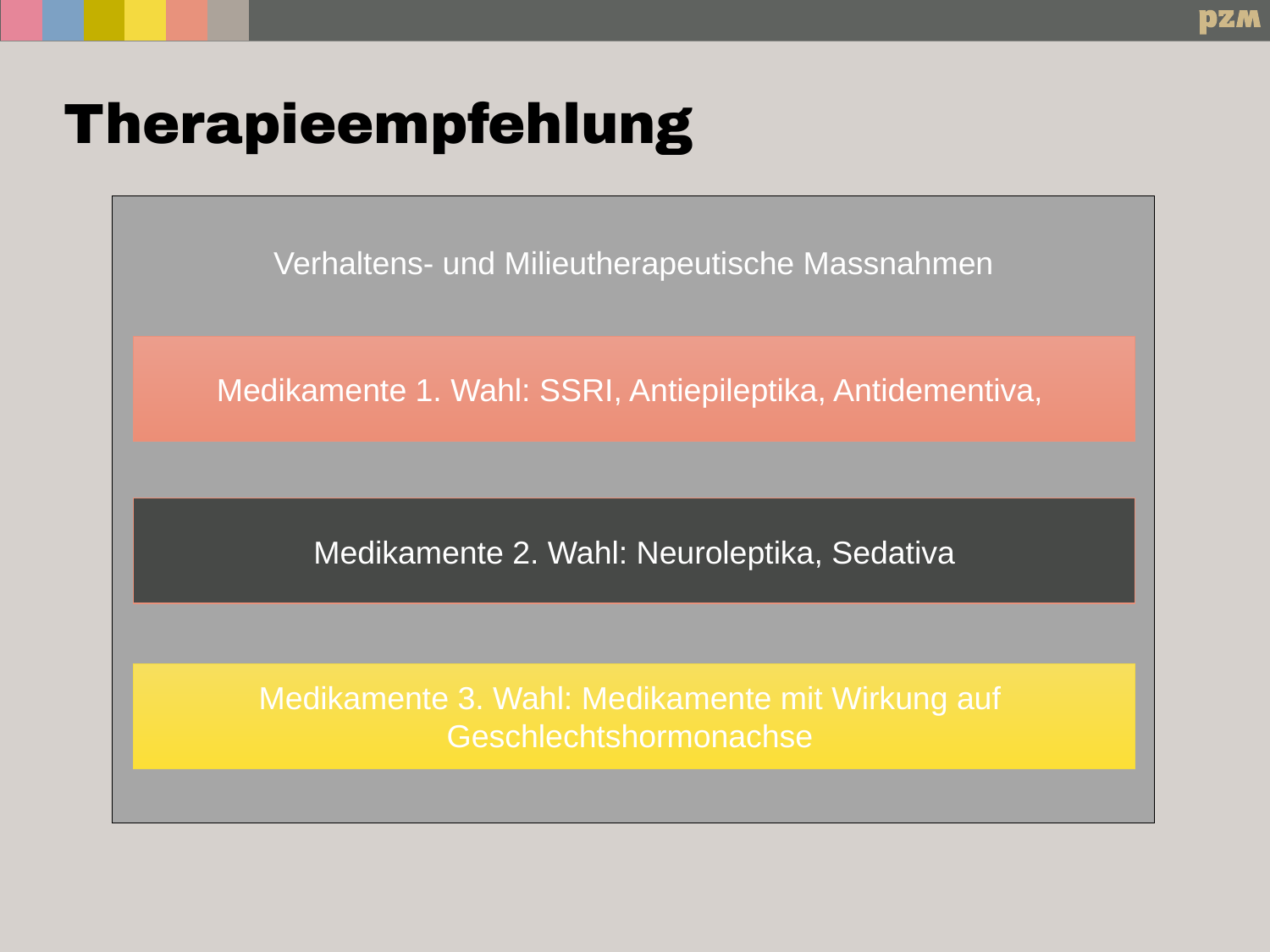

# Therapieempfehlung
Verhaltens- und Milieutherapeutische Massnahmen

Medikamente 1. Wahl: SSRI, Antiepileptika, Antidementiva,
Medikamente 2. Wahl: Neuroleptika, Sedativa
Medikamente 3. Wahl: Medikamente mit Wirkung auf  Geschlechtshormonachse